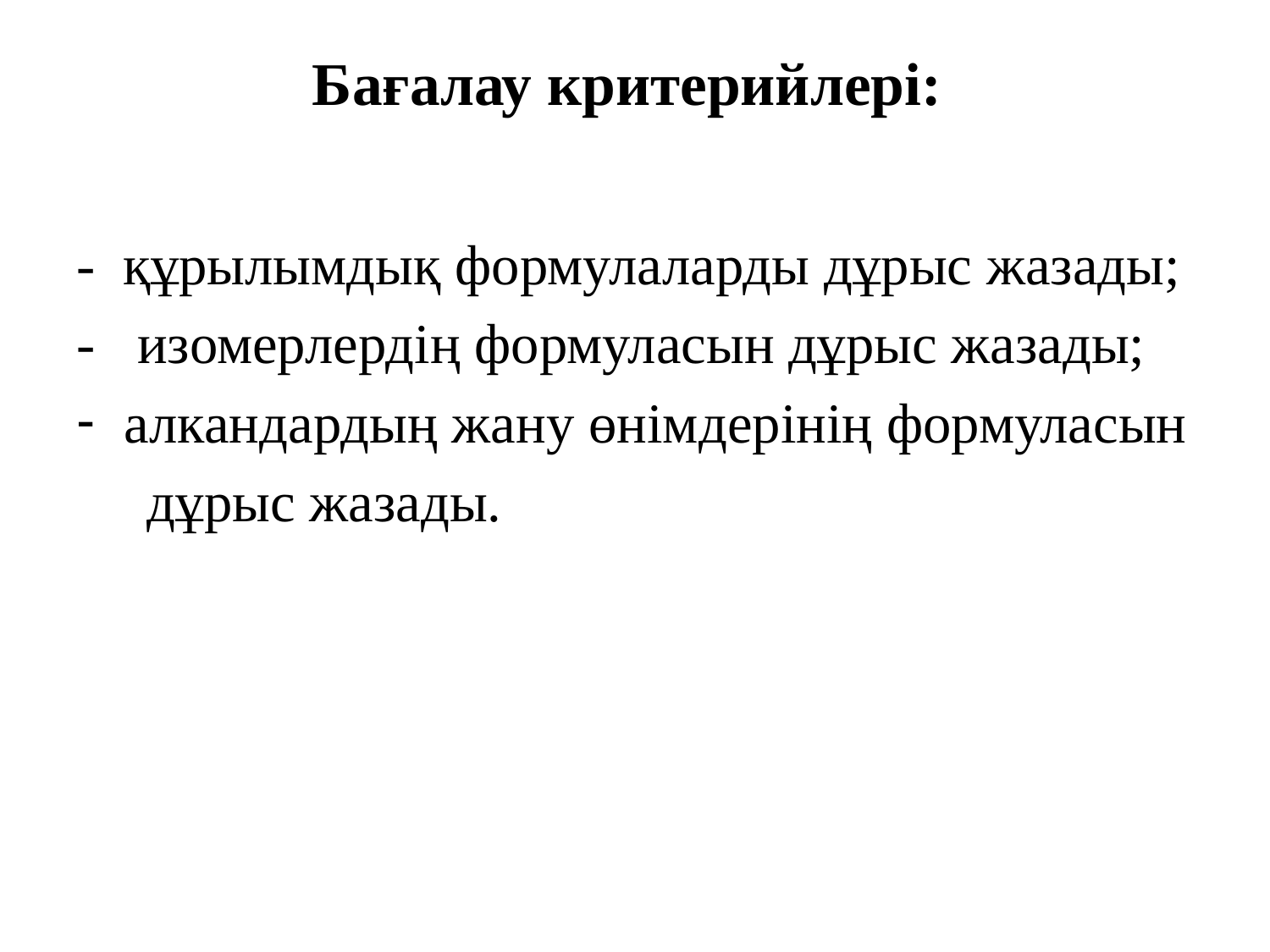

# Бағалау критерийлері:
-  құрылымдық формулаларды дұрыс жазады;
-   изомерлердің формуласын дұрыс жазады;
алкандардың жану өнімдерінің формуласын
     дұрыс жазады.